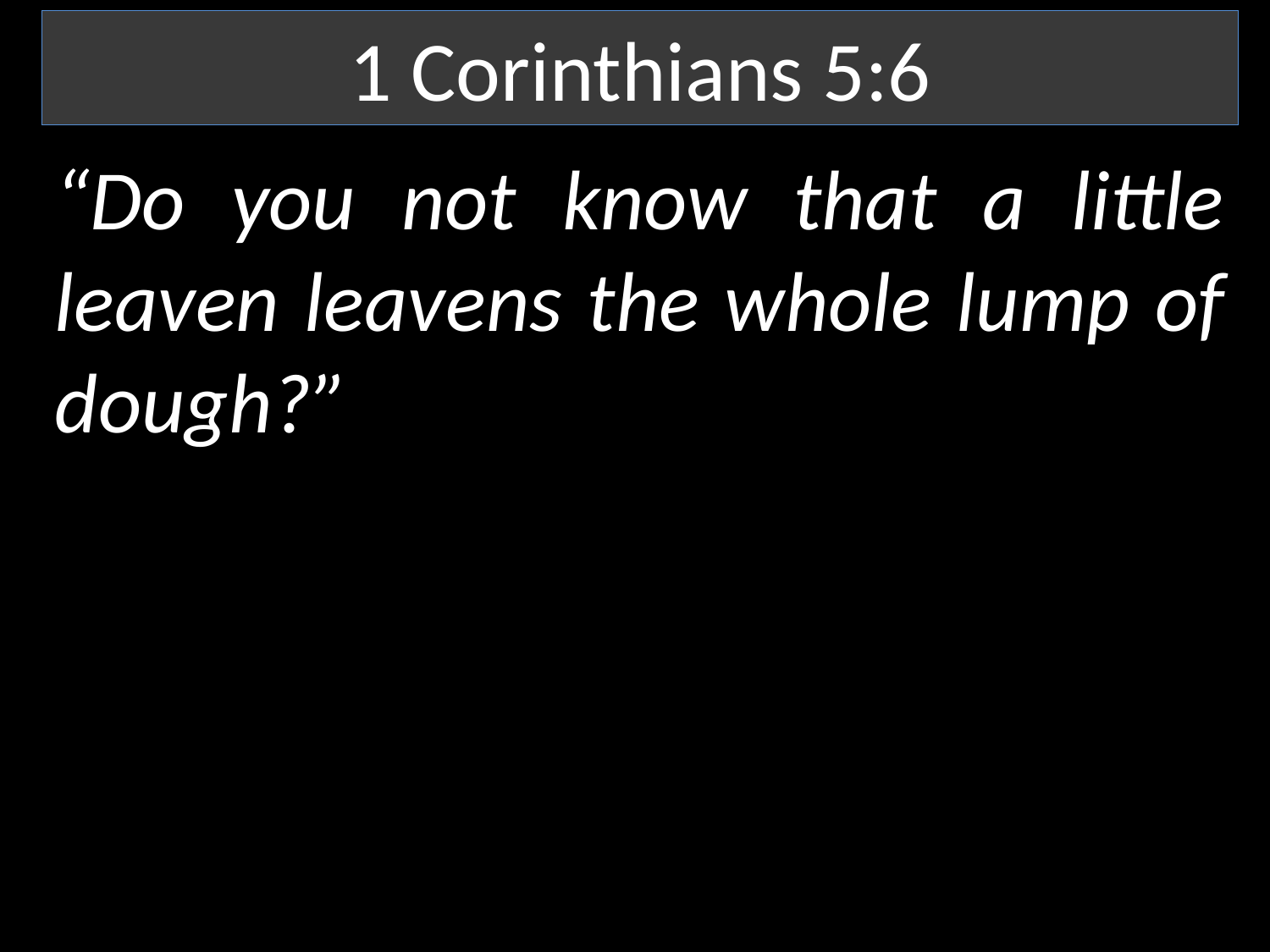

1 Corinthians 5:6
“Do you not know that a little leaven leavens the whole lump of dough?”